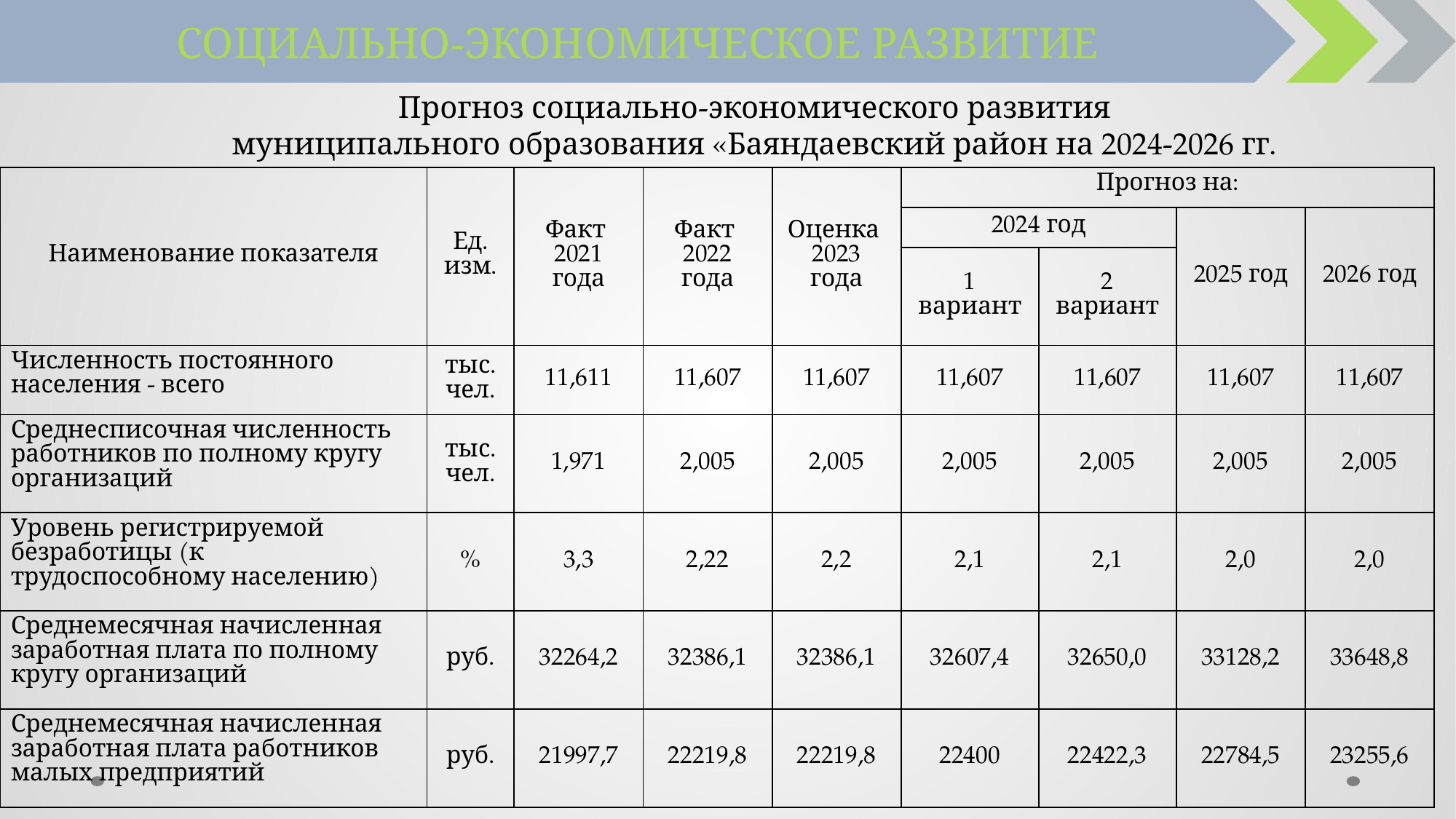

СОЦИАЛЬНО-ЭКОНОМИЧЕСКОЕ РАЗВИТИЕ

 Прогноз социально-экономического развития
муниципального образования «Баяндаевский район на 2024-2026 гг.
| Наименование показателя | Ед. изм. | Факт 2021 года | Факт 2022 года | Оценка 2023 года | Прогноз на: |  |  |  |
| --- | --- | --- | --- | --- | --- | --- | --- | --- |
|  |  |  |  |  | 2024 год |  | 2025 год | 2026 год |
|  |  |  |  |  | 1 вариант | 2 вариант |  |  |
| Численность постоянного населения - всего | тыс. чел. | 11,611 | 11,607 | 11,607 | 11,607 | 11,607 | 11,607 | 11,607 |
| Среднесписочная численность работников по полному кругу организаций | тыс. чел. | 1,971 | 2,005 | 2,005 | 2,005 | 2,005 | 2,005 | 2,005 |
| Уровень регистрируемой безработицы (к трудоспособному населению) | % | 3,3 | 2,22 | 2,2 | 2,1 | 2,1 | 2,0 | 2,0 |
| Среднемесячная начисленная заработная плата по полному кругу организаций | руб. | 32264,2 | 32386,1 | 32386,1 | 32607,4 | 32650,0 | 33128,2 | 33648,8 |
| Среднемесячная начисленная заработная плата работников малых предприятий | руб. | 21997,7 | 22219,8 | 22219,8 | 22400 | 22422,3 | 22784,5 | 23255,6 |